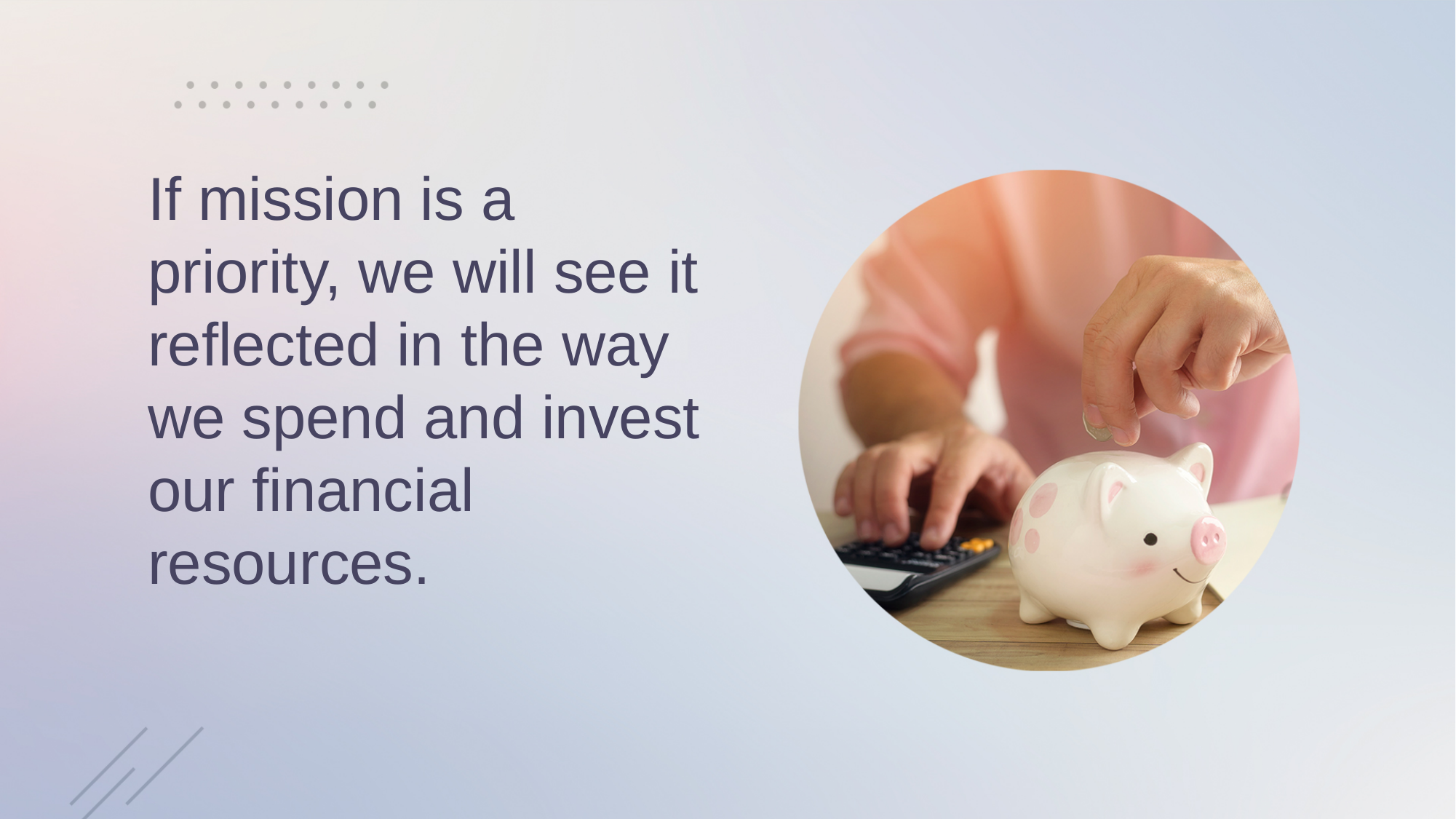

# If mission is a priority, we will see it reflected in the way we spend and invest our financial resources.